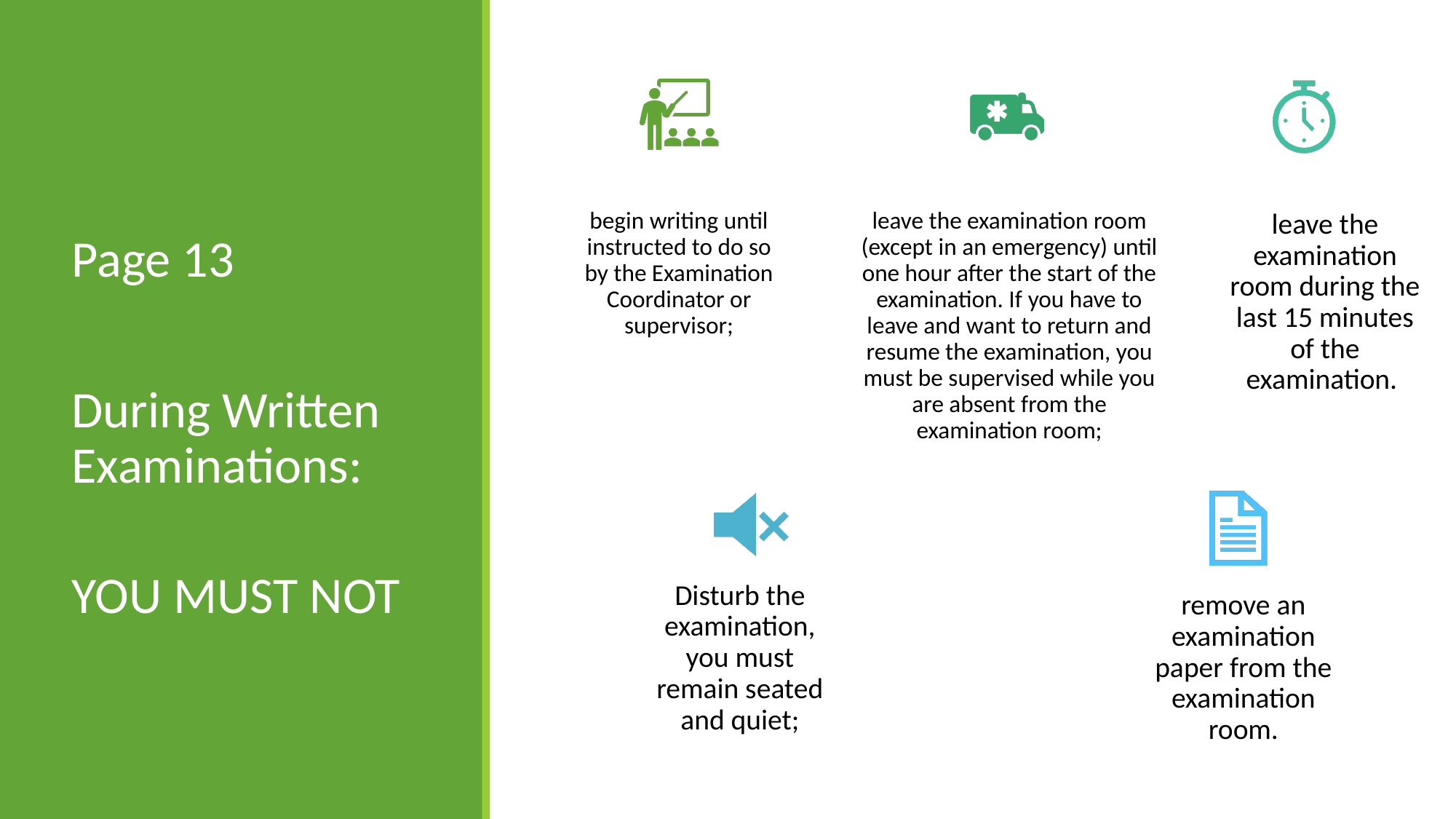

begin writing until instructed to do so by the Examination Coordinator or supervisor;
leave the examination room (except in an emergency) until one hour after the start of the examination. If you have to leave and want to return and resume the examination, you must be supervised while you are absent from the examination room;
leave the examination room during the last 15 minutes of the examination.
Disturb the examination, you must remain seated and quiet;
remove an examination paper from the examination room.
Page 13

During Written Examinations:
YOU MUST NOT